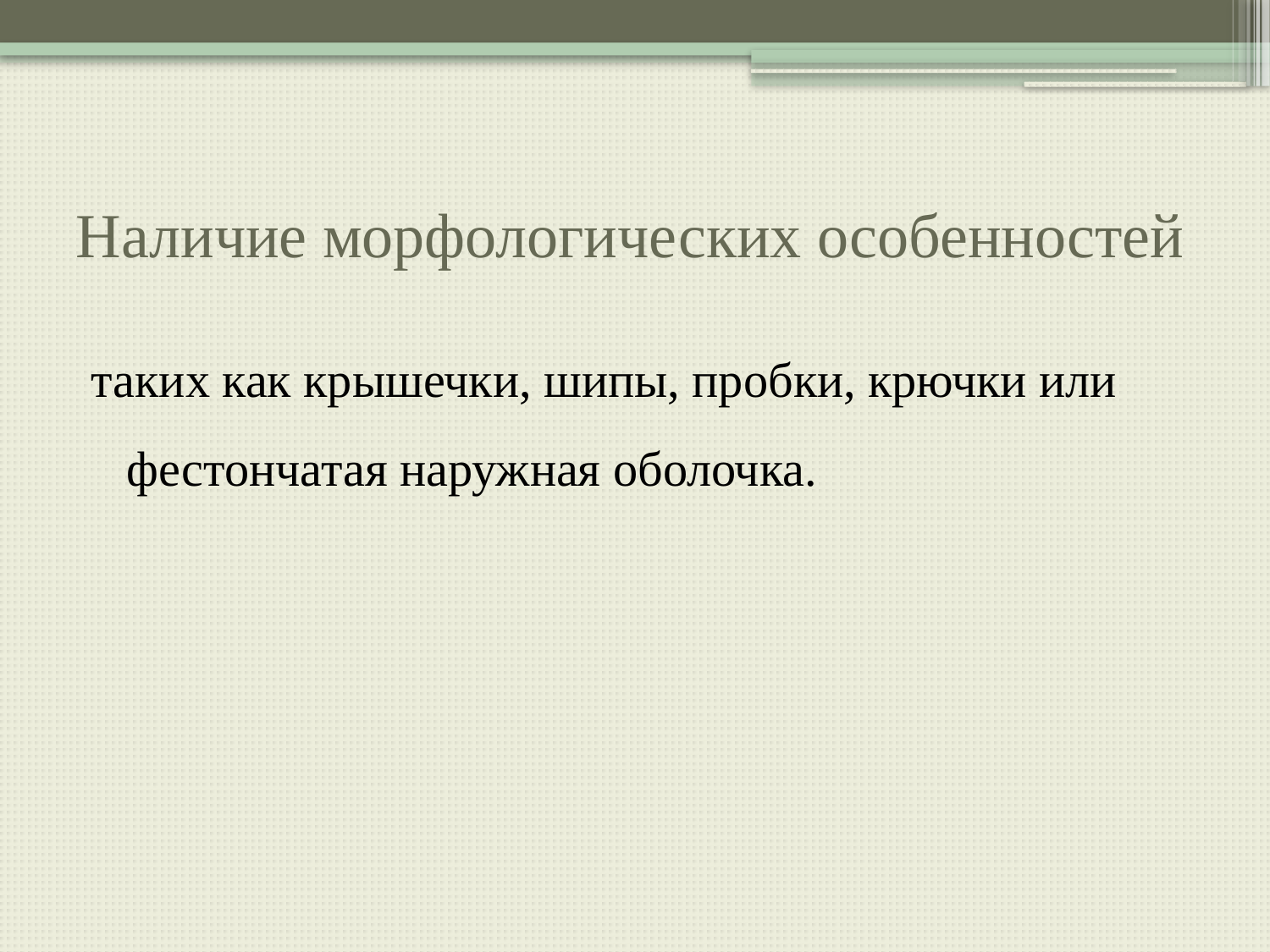

# Наличие морфологических особенностей
таких как крышечки, шипы, пробки, крючки или фестончатая наружная оболочка.